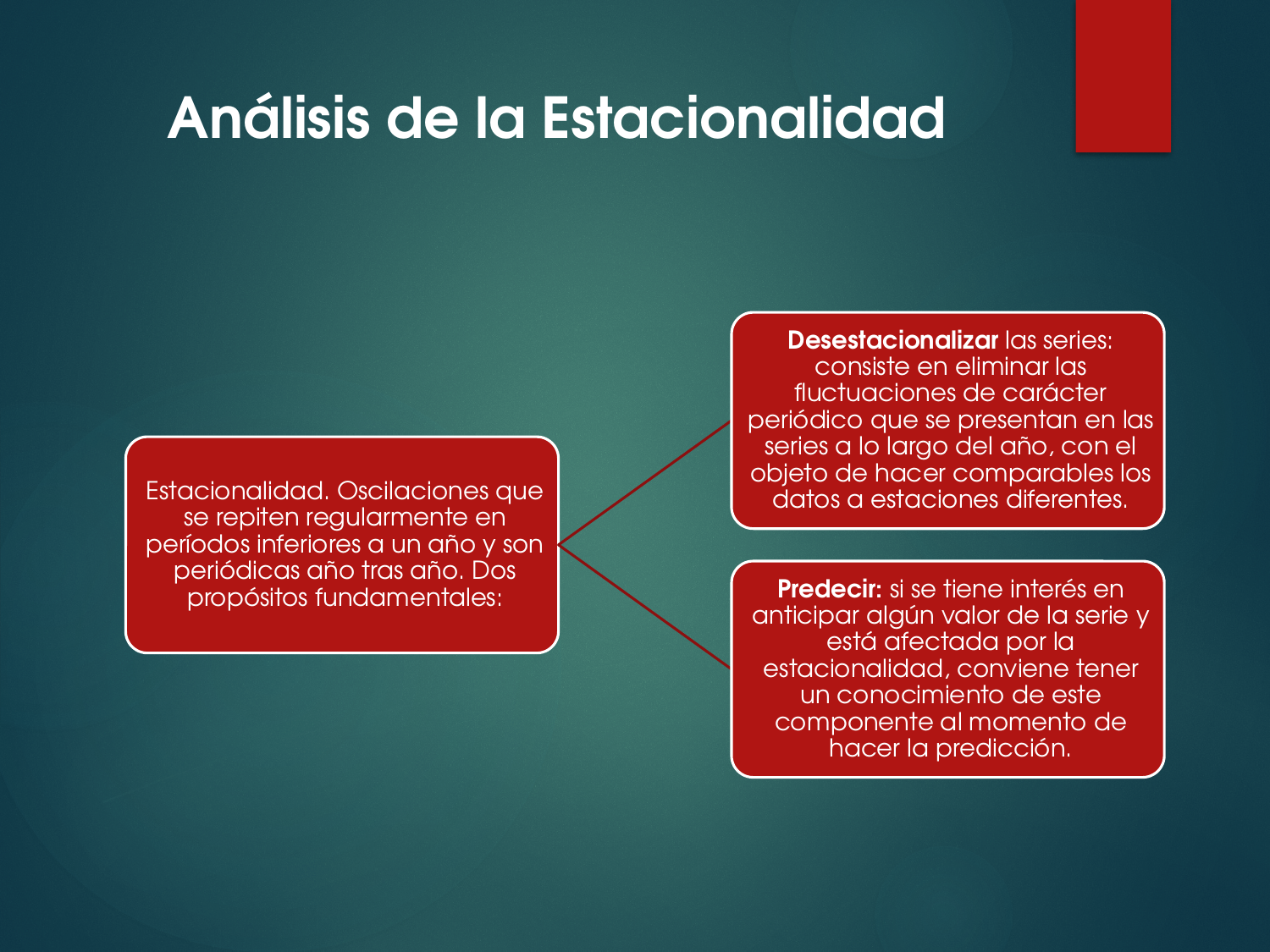

Análisis de la Estacionalidad
Estacionalidad. Oscilaciones que se repiten regularmente en períodos inferiores a un año y son periódicas año tras año. Dos propósitos fundamentales:

Desestacionalizar las series: consiste en eliminar las fluctuaciones de carácter periódico que se presentan en las series a lo largo del año, con el objeto de hacer comparables los datos a estaciones diferentes.

Predecir: si se tiene interés en anticipar algún valor de la serie y está afectada por la estacionalidad, conviene tener un conocimiento de este componente al momento de hacer la predicción.